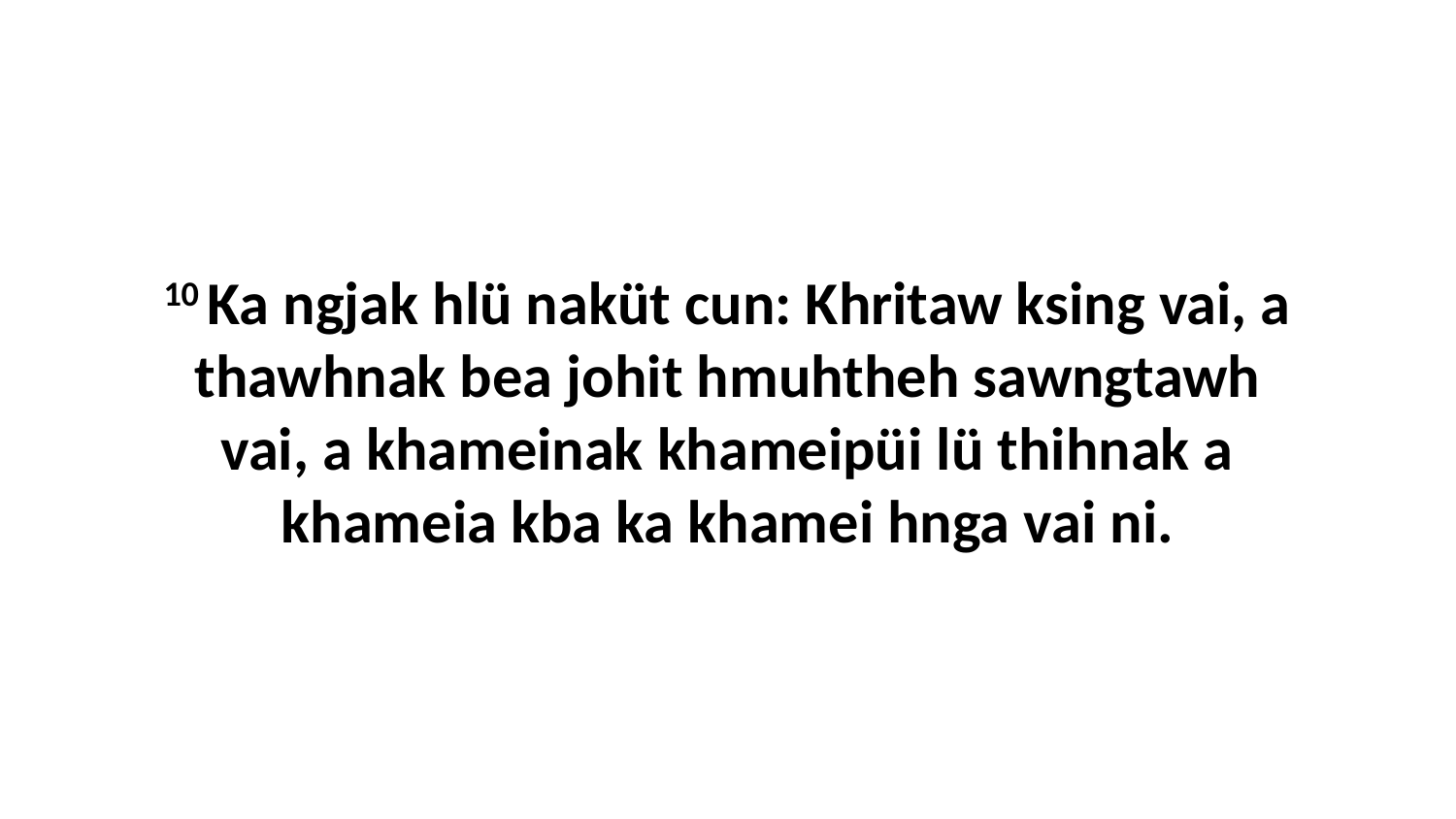

10 Ka ngjak hlü naküt cun: Khritaw ksing vai, a thawhnak bea johit hmuhtheh sawngtawh vai, a khameinak khameipüi lü thihnak a khameia kba ka khamei hnga vai ni.